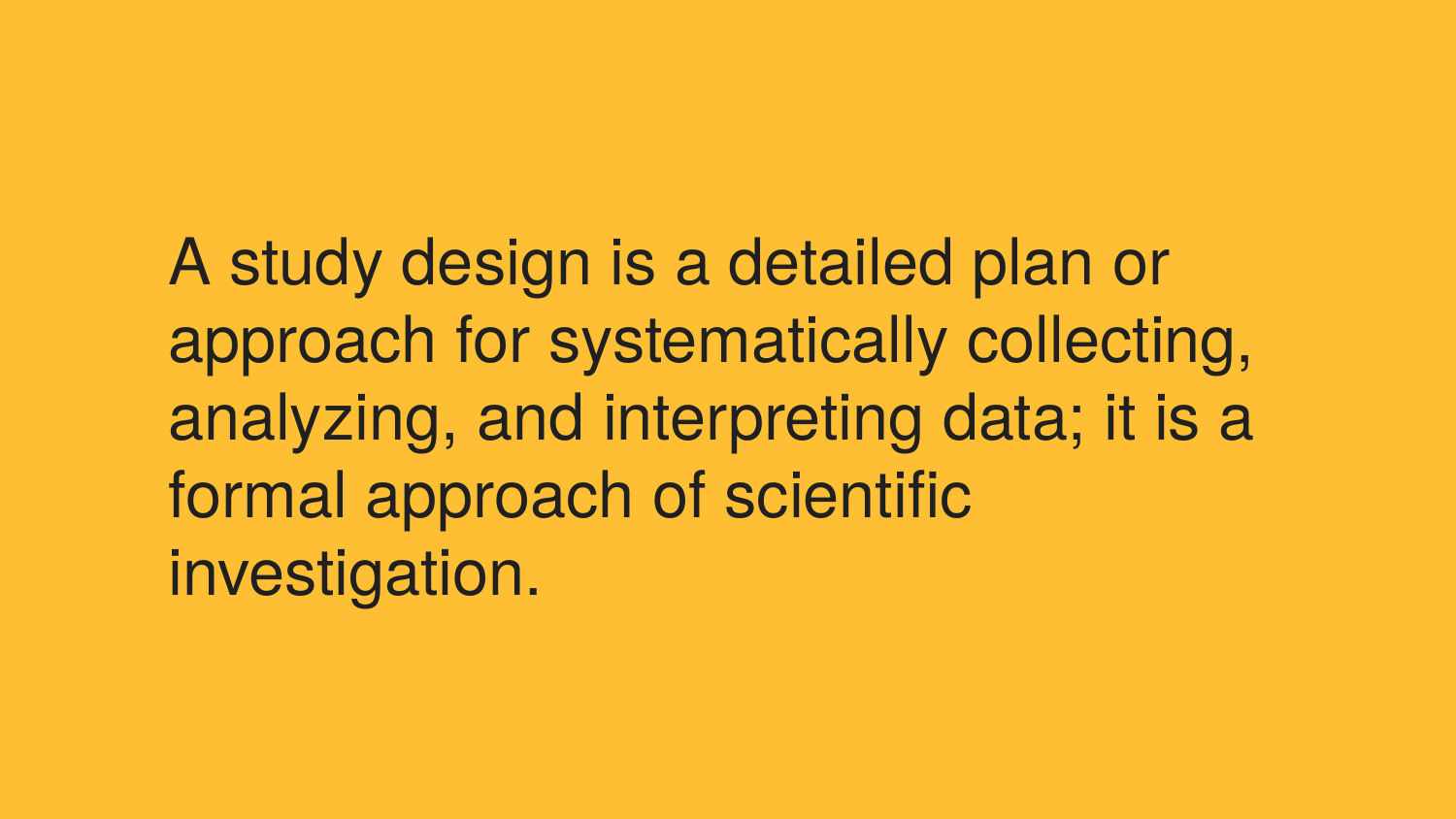

A study design is a detailed plan or approach for systematically collecting, analyzing, and interpreting data; it is a formal approach of scientific investigation.